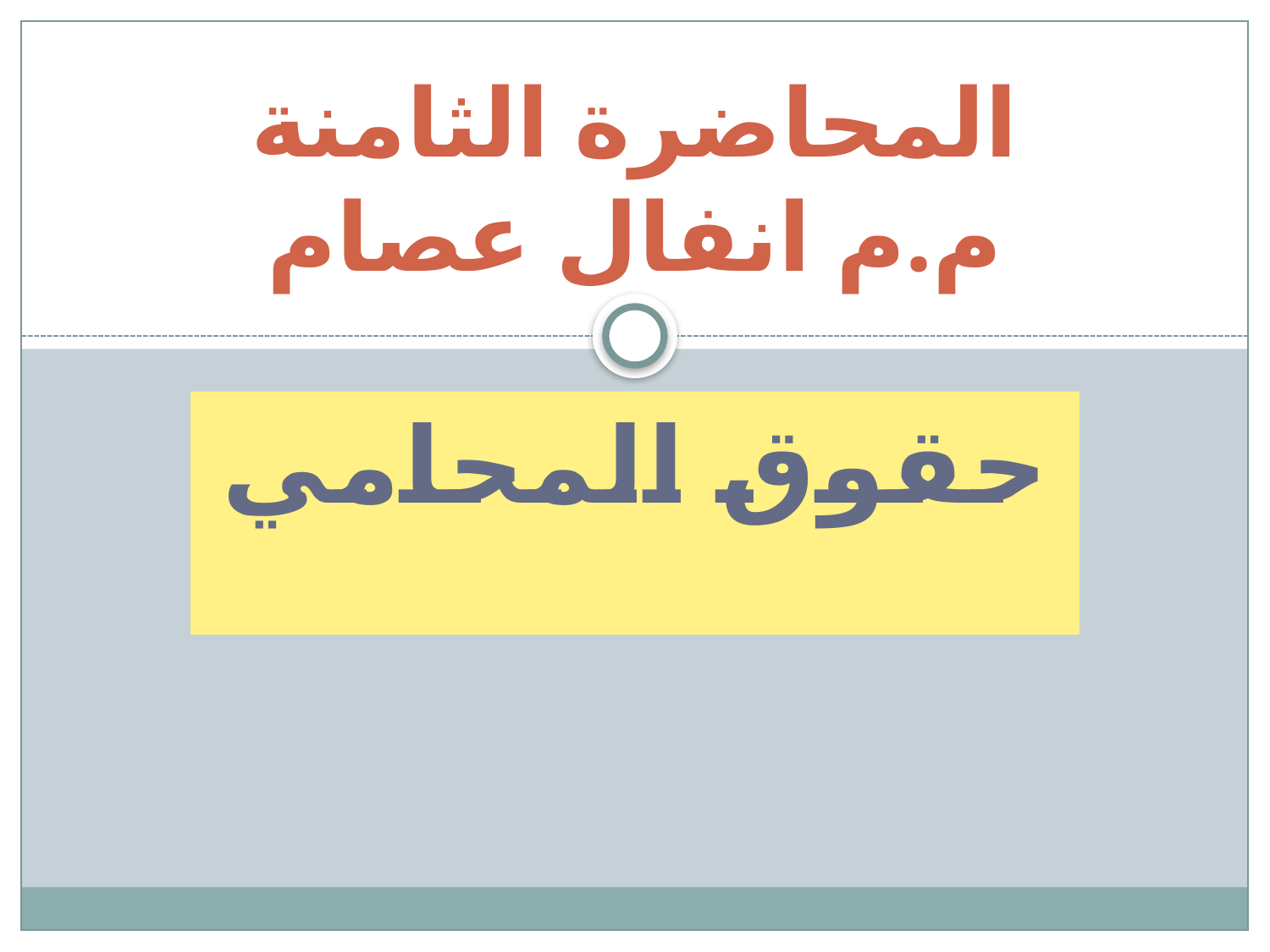

# المحاضرة الثامنة م.م انفال عصام
حقوق المحامي